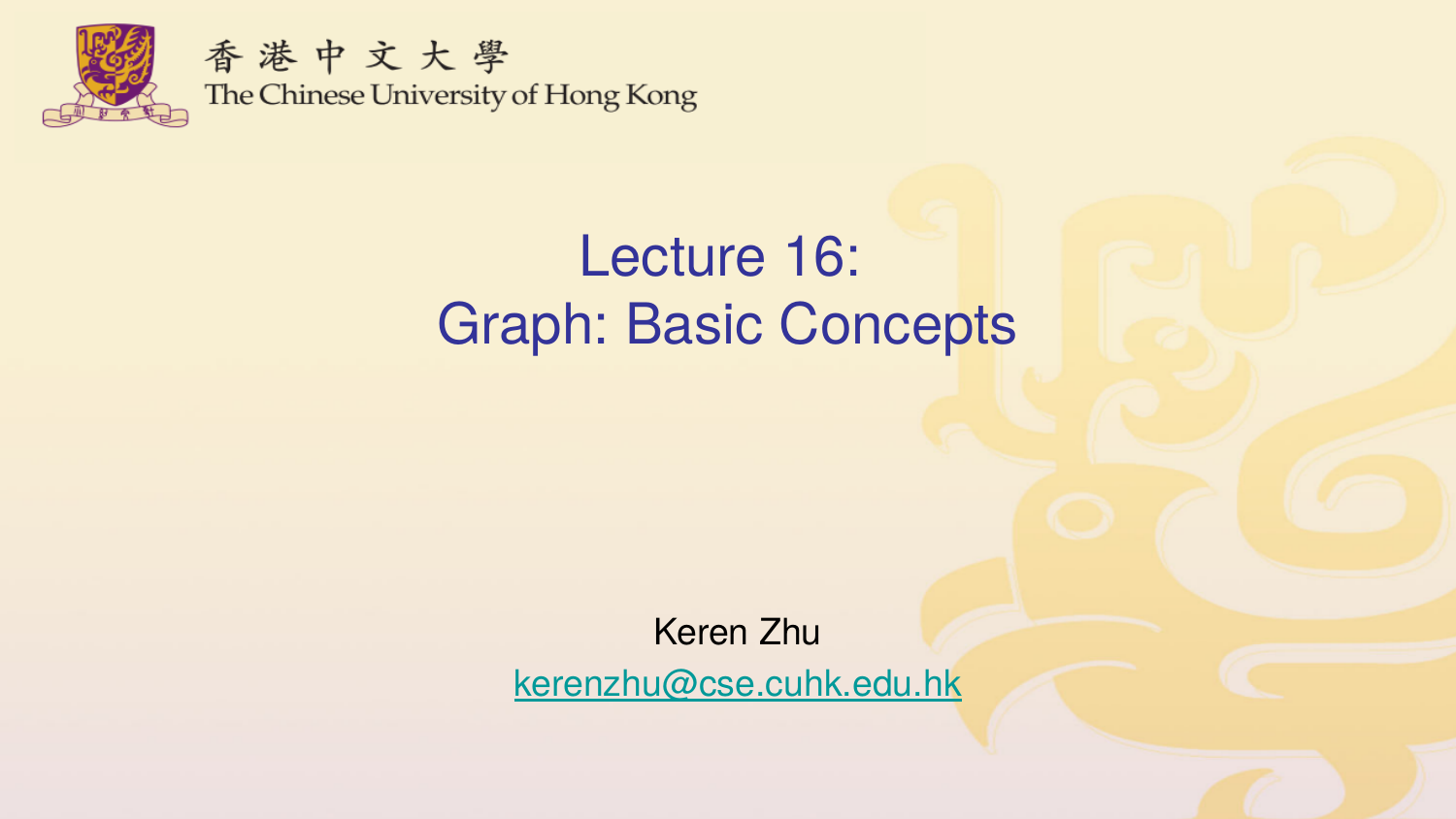

# Lecture 16: Graph: Basic Concepts

Keren Zhu
kerenzhu@cse.cuhk.edu.hk